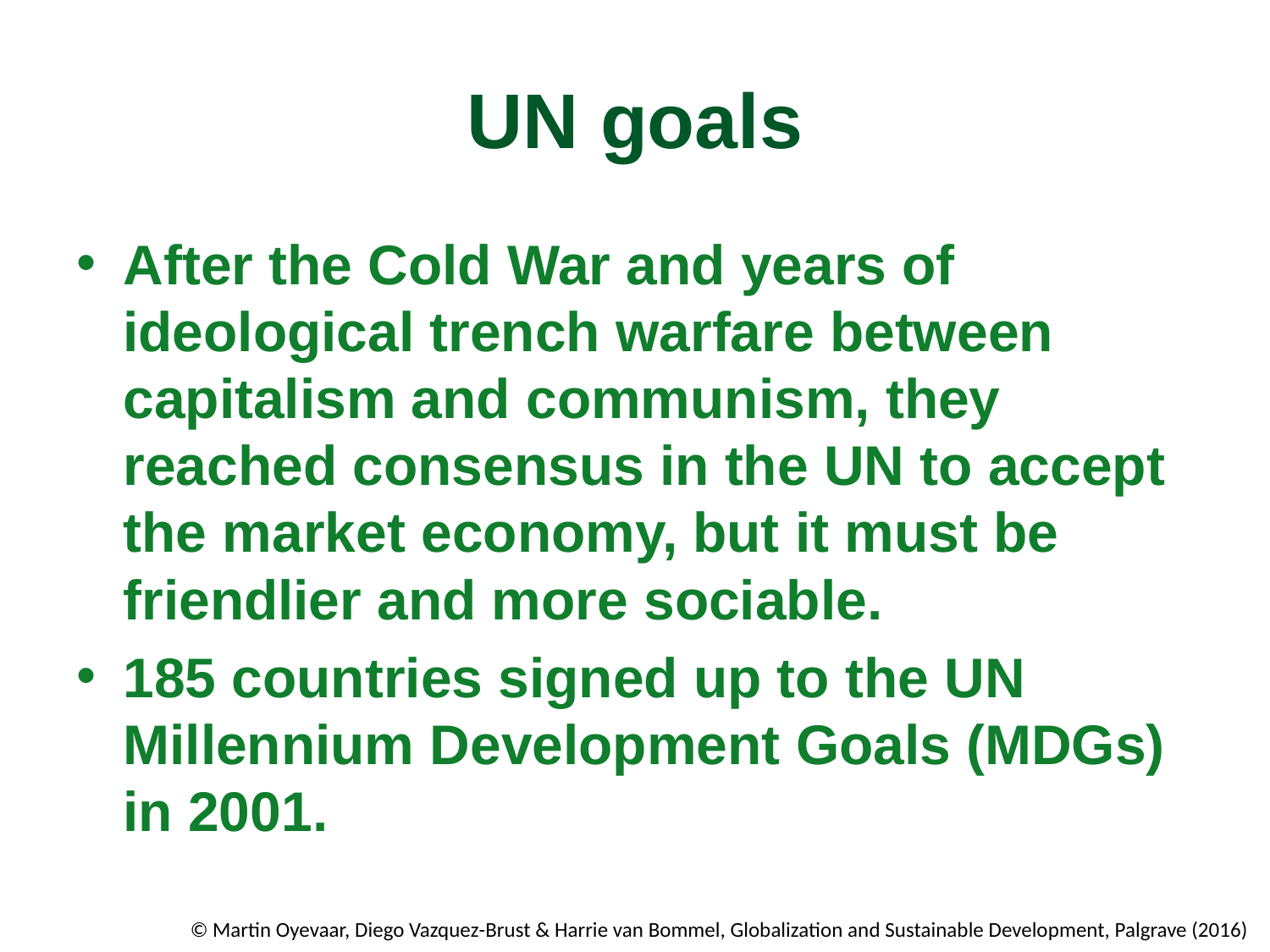

# UN goals
After the Cold War and years of ideological trench warfare between capitalism and communism, they reached consensus in the UN to accept the market economy, but it must be friendlier and more sociable.
185 countries signed up to the UN Millennium Development Goals (MDGs) in 2001.
© Martin Oyevaar, Diego Vazquez-Brust & Harrie van Bommel, Globalization and Sustainable Development, Palgrave (2016)